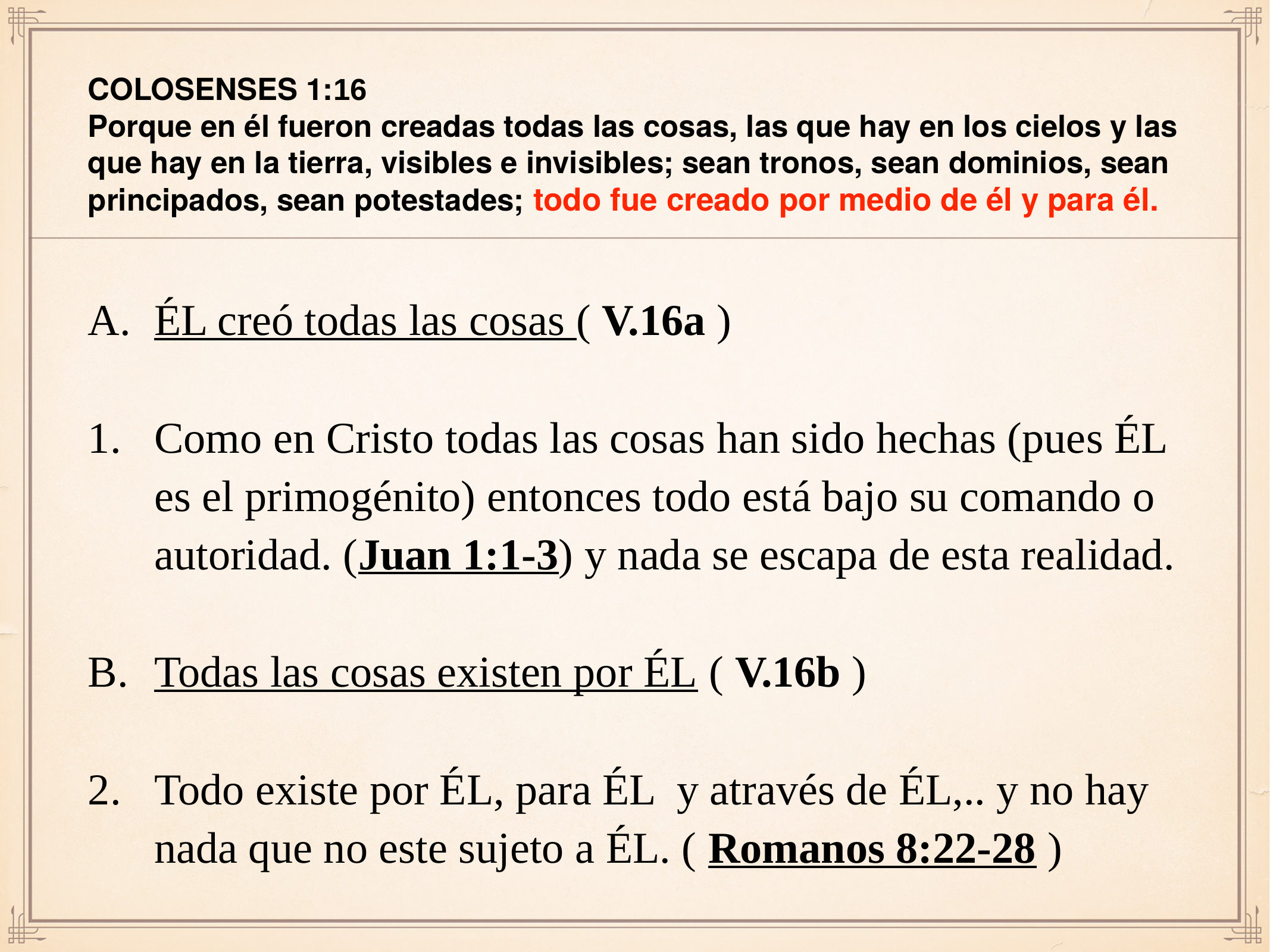

# COLOSENSES 1:16
Porque en él fueron creadas todas las cosas, las que hay en los cielos y las que hay en la tierra, visibles e invisibles; sean tronos, sean dominios, sean principados, sean potestades; todo fue creado por medio de él y para él.
ÉL creó todas las cosas ( V.16a )
Como en Cristo todas las cosas han sido hechas (pues ÉL es el primogénito) entonces todo está bajo su comando o autoridad. (Juan 1:1-3) y nada se escapa de esta realidad.
Todas las cosas existen por ÉL ( V.16b )
Todo existe por ÉL, para ÉL  y através de ÉL,.. y no hay nada que no este sujeto a ÉL. ( Romanos 8:22-28 )